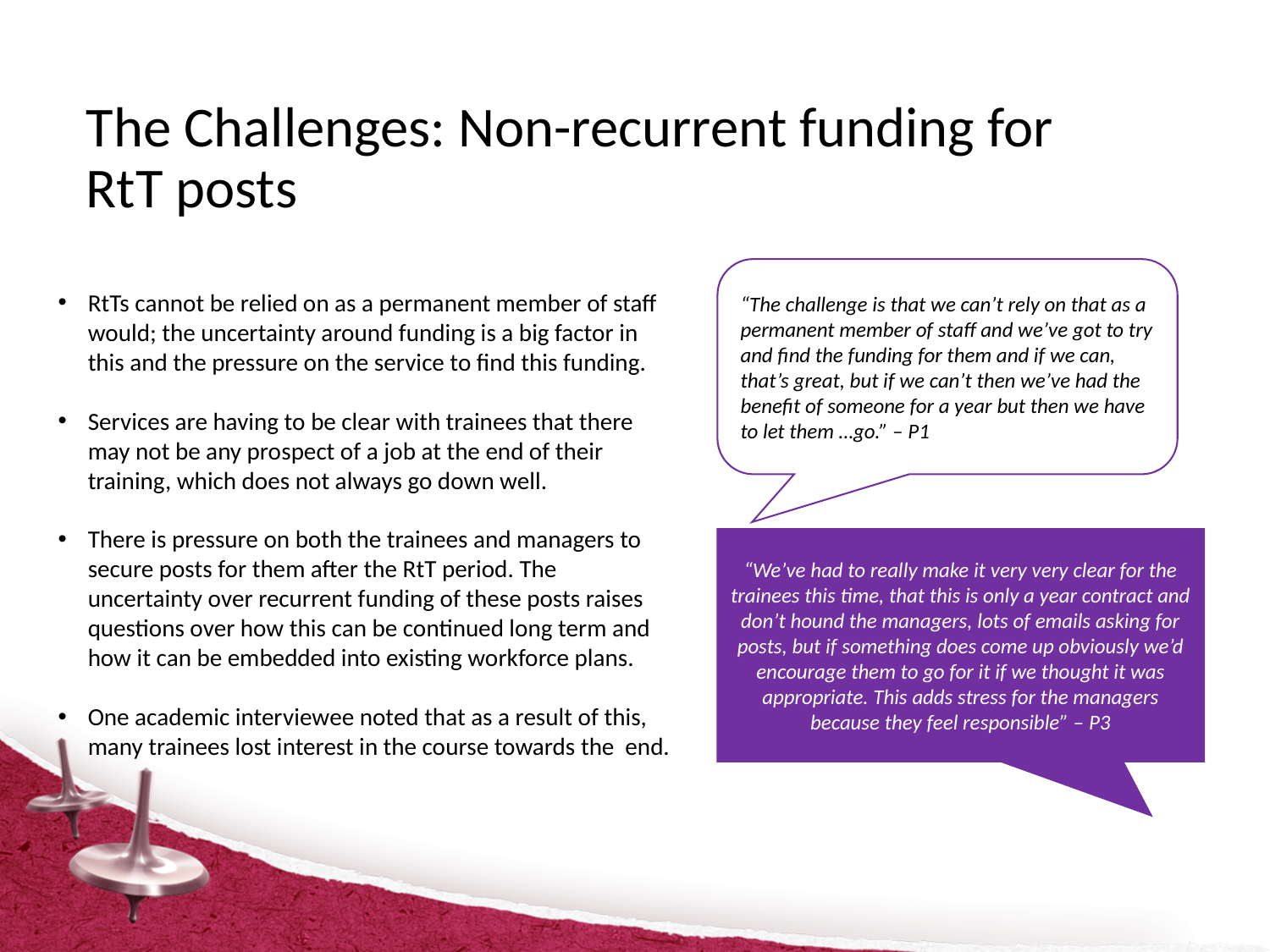

# The Challenges: Non-recurrent funding for RtT posts
“The challenge is that we can’t rely on that as a permanent member of staff and we’ve got to try and find the funding for them and if we can, that’s great, but if we can’t then we’ve had the benefit of someone for a year but then we have to let them …go.” – P1
RtTs cannot be relied on as a permanent member of staff would; the uncertainty around funding is a big factor in this and the pressure on the service to find this funding.

Services are having to be clear with trainees that there may not be any prospect of a job at the end of their training, which does not always go down well.

There is pressure on both the trainees and managers to secure posts for them after the RtT period. The uncertainty over recurrent funding of these posts raises questions over how this can be continued long term and how it can be embedded into existing workforce plans.

One academic interviewee noted that as a result of this, many trainees lost interest in the course towards the  end.
“We’ve had to really make it very very clear for the trainees this time, that this is only a year contract and don’t hound the managers, lots of emails asking for posts, but if something does come up obviously we’d encourage them to go for it if we thought it was appropriate. This adds stress for the managers because they feel responsible” – P3